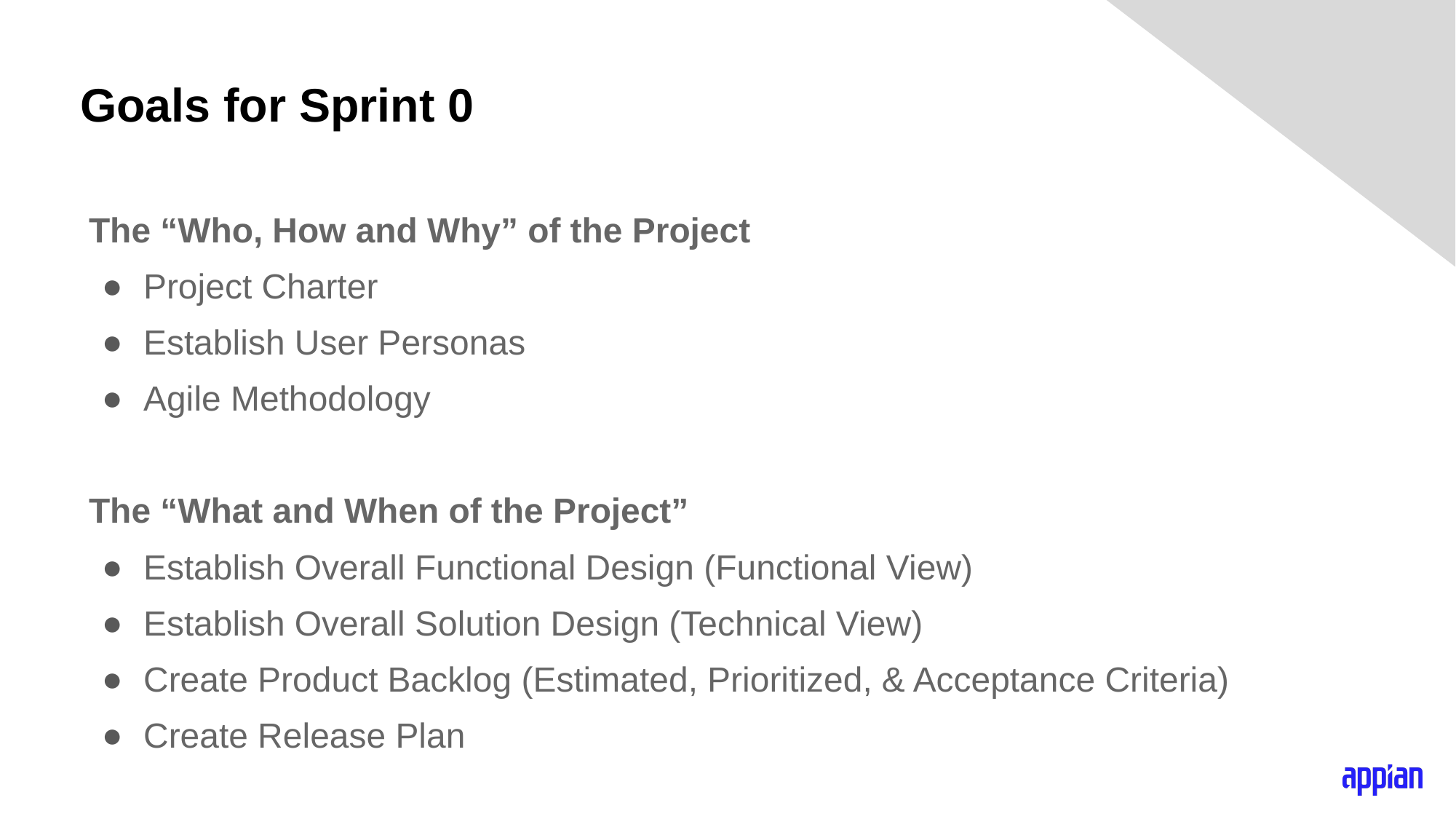

# Goals for Sprint 0
The “Who, How and Why” of the Project
Project Charter
Establish User Personas
Agile Methodology

The “What and When of the Project”
Establish Overall Functional Design (Functional View)
Establish Overall Solution Design (Technical View)
Create Product Backlog (Estimated, Prioritized, & Acceptance Criteria)
Create Release Plan